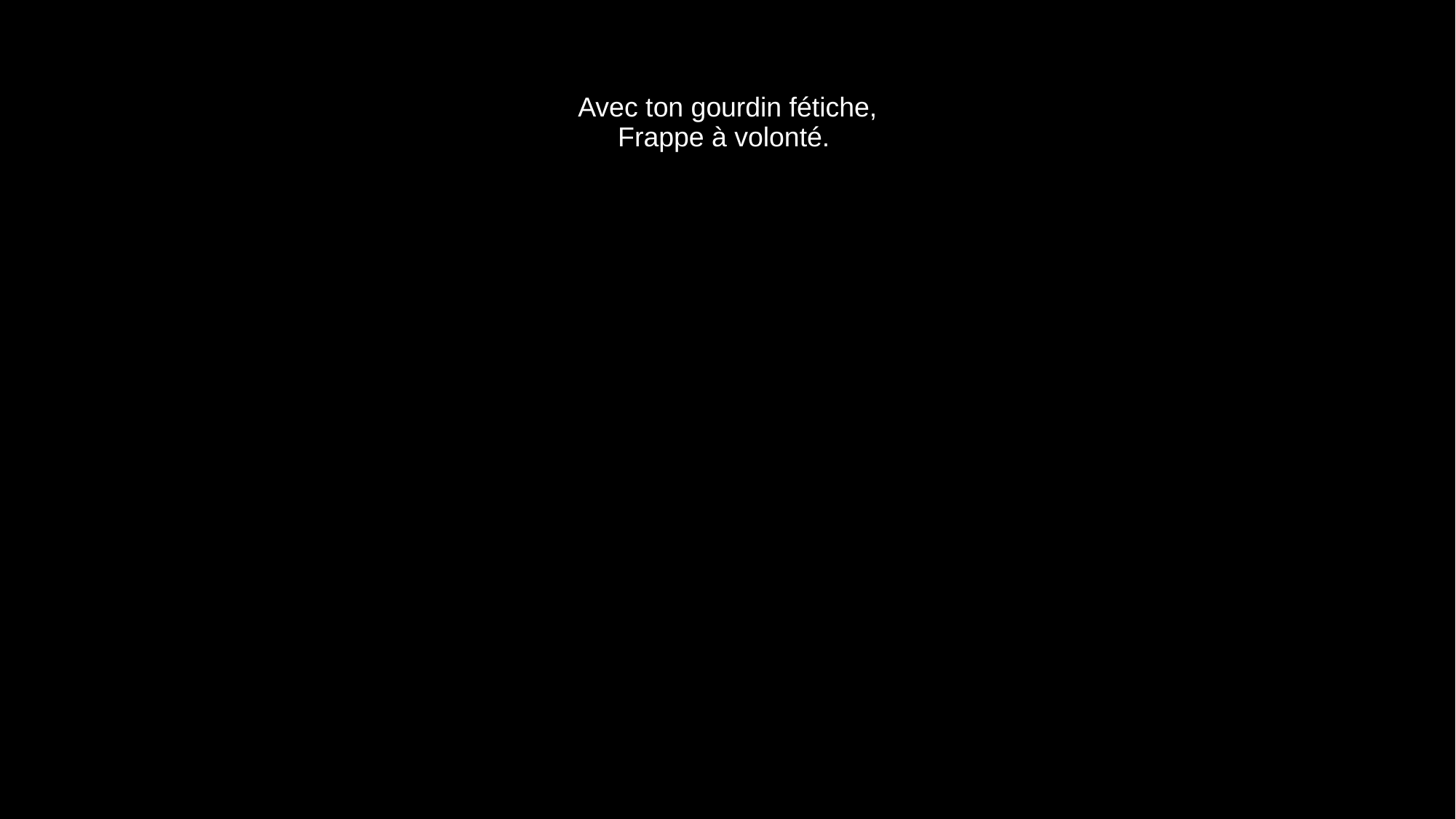

# Avec ton gourdin fétiche, Frappe à volonté.